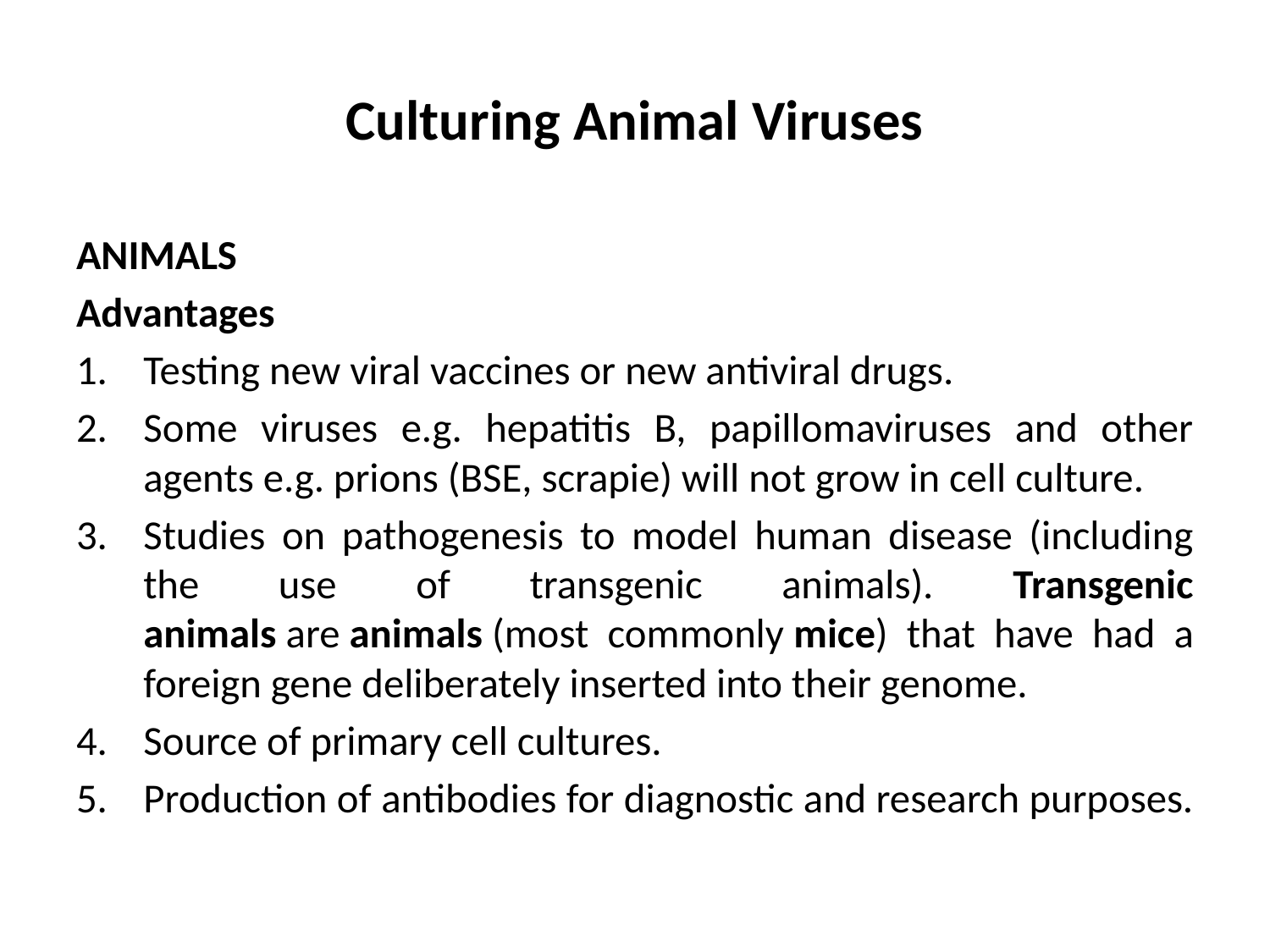

# Culturing Animal Viruses
ANIMALS
Advantages
Testing new viral vaccines or new antiviral drugs.
Some viruses e.g. hepatitis B, papillomaviruses and other agents e.g. prions (BSE, scrapie) will not grow in cell culture.
Studies on pathogenesis to model human disease (including the use of transgenic animals). Transgenic animals are animals (most commonly mice) that have had a foreign gene deliberately inserted into their genome.
Source of primary cell cultures.
Production of antibodies for diagnostic and research purposes.